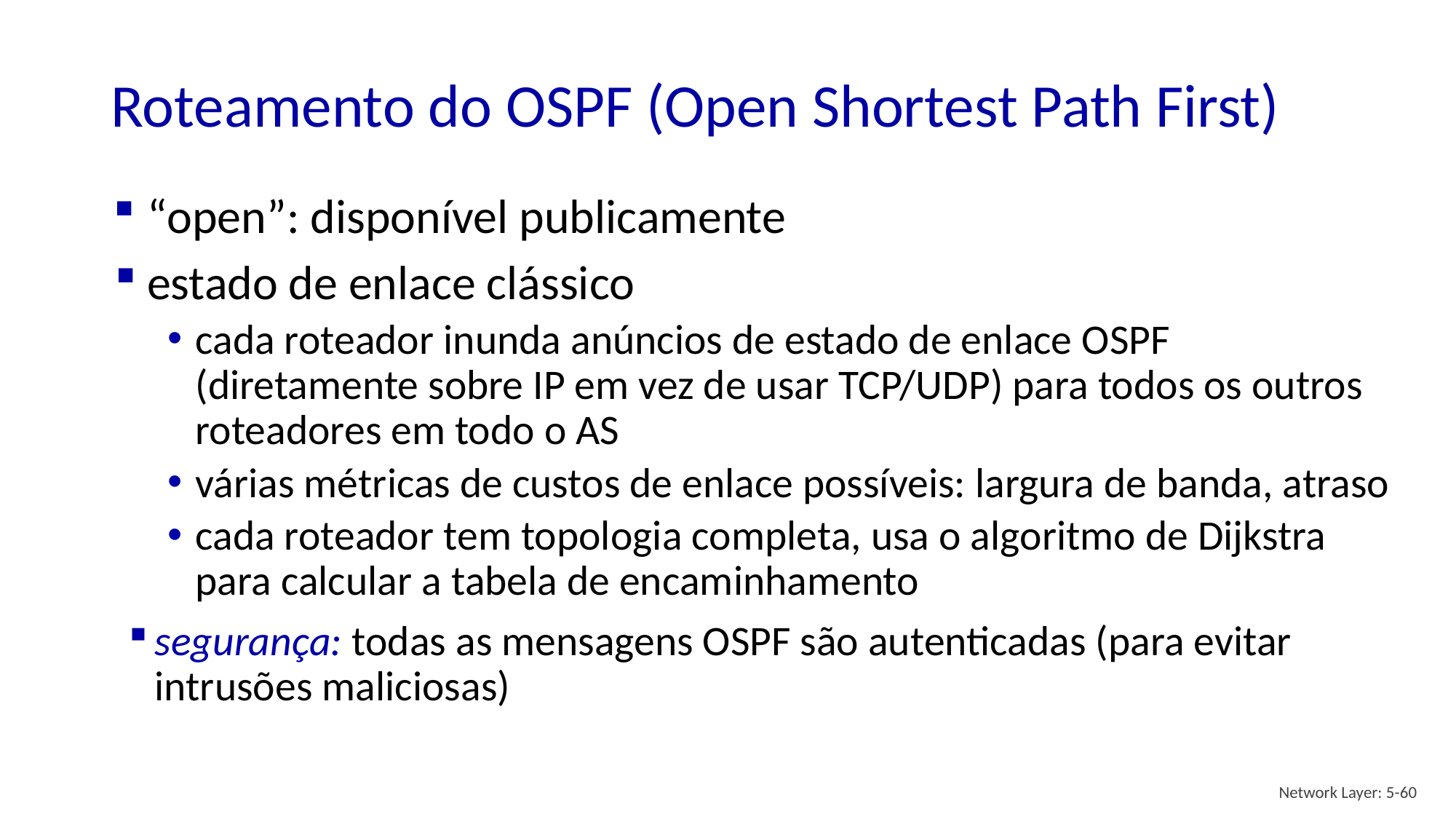

# Roteamento do OSPF (Open Shortest Path First)
“open”: disponível publicamente
estado de enlace clássico
cada roteador inunda anúncios de estado de enlace OSPF (diretamente sobre IP em vez de usar TCP/UDP) para todos os outros roteadores em todo o AS
várias métricas de custos de enlace possíveis: largura de banda, atraso
cada roteador tem topologia completa, usa o algoritmo de Dijkstra para calcular a tabela de encaminhamento
segurança: todas as mensagens OSPF são autenticadas (para evitar intrusões maliciosas)

Network Layer: 5-60